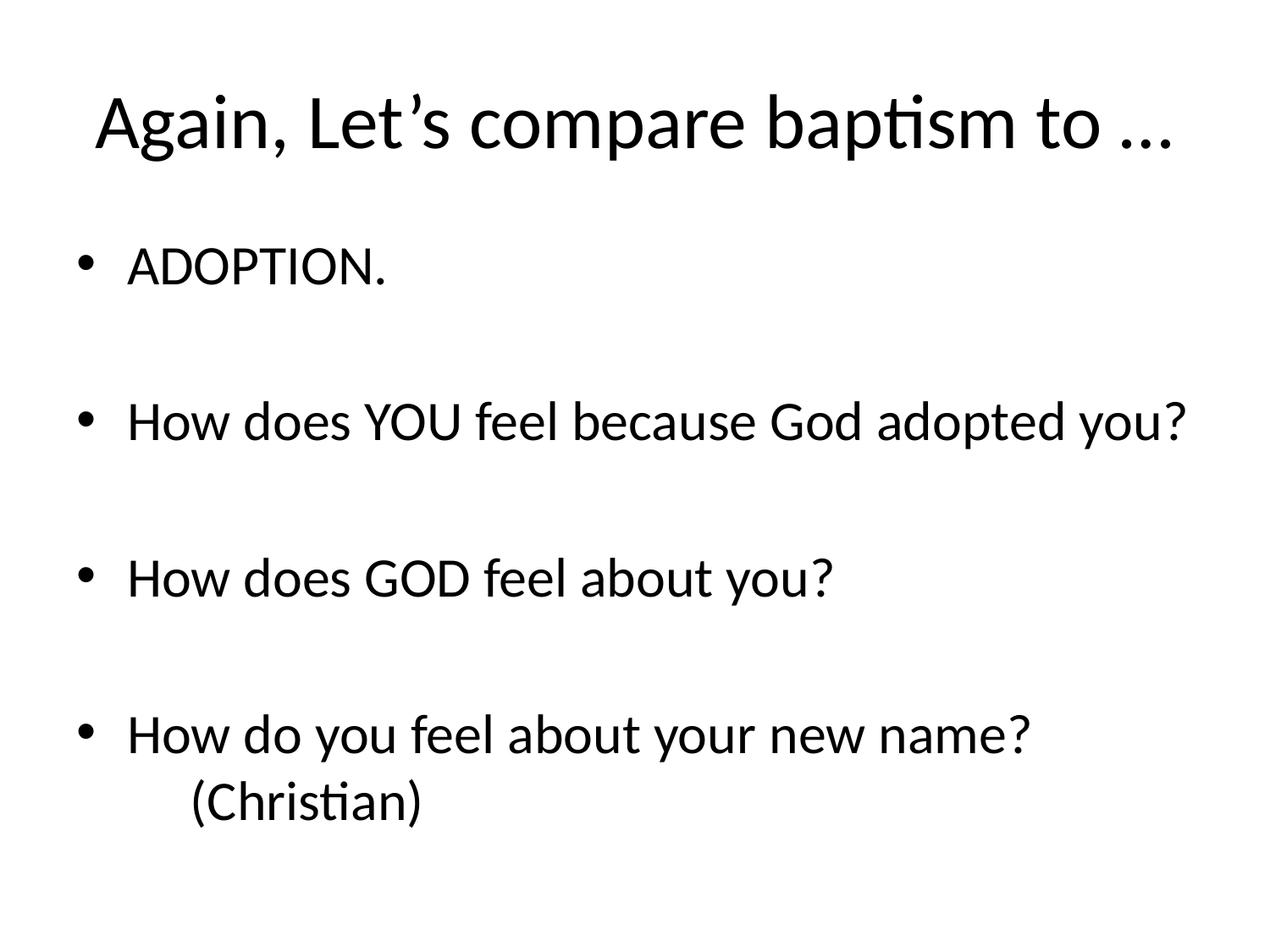

# Again, Let’s compare baptism to …
ADOPTION.

How does YOU feel because God adopted you?

How does GOD feel about you?

How do you feel about your new name?
     (Christian)